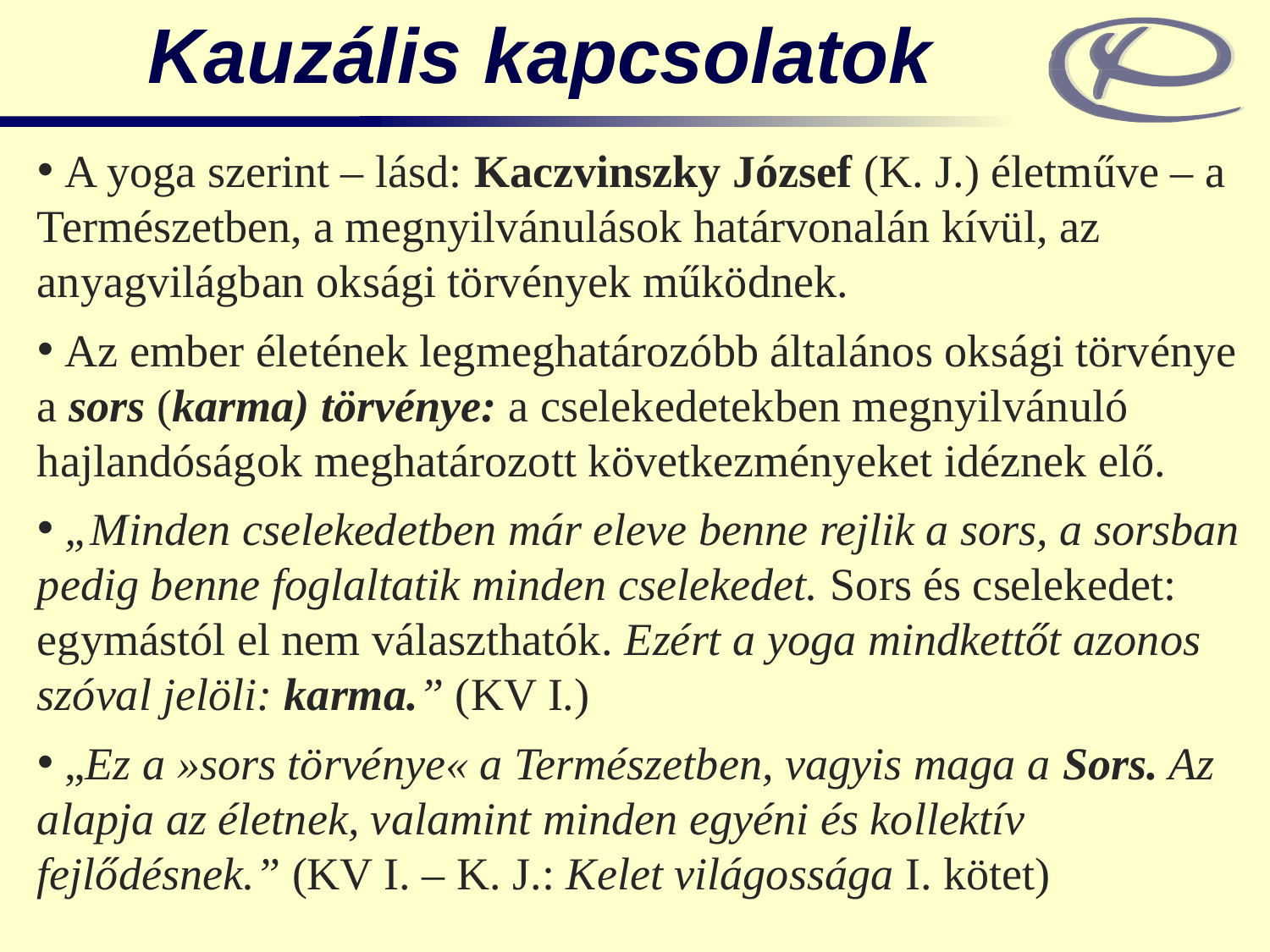

Kauzális kapcsolatok
 A yoga szerint – lásd: Kaczvinszky József (K. J.) életműve – a Természetben, a megnyilvánulások határvonalán kívül, az anyagvilágban oksági törvények működnek.
 Az ember életének legmeghatározóbb általános oksági törvénye a sors (karma) törvénye: a cselekedetekben megnyilvánuló hajlandóságok meghatározott következményeket idéznek elő.
 „Minden cselekedetben már eleve benne rejlik a sors, a sorsban pedig benne foglaltatik minden cselekedet. Sors és cselekedet: egymástól el nem választhatók. Ezért a yoga mindkettőt azonos szóval jelöli: karma.” (KV I.)
 „Ez a »sors törvénye« a Természetben, vagyis maga a Sors. Az alapja az életnek, valamint minden egyéni és kollektív fejlődésnek.” (KV I. – K. J.: Kelet világossága I. kötet)